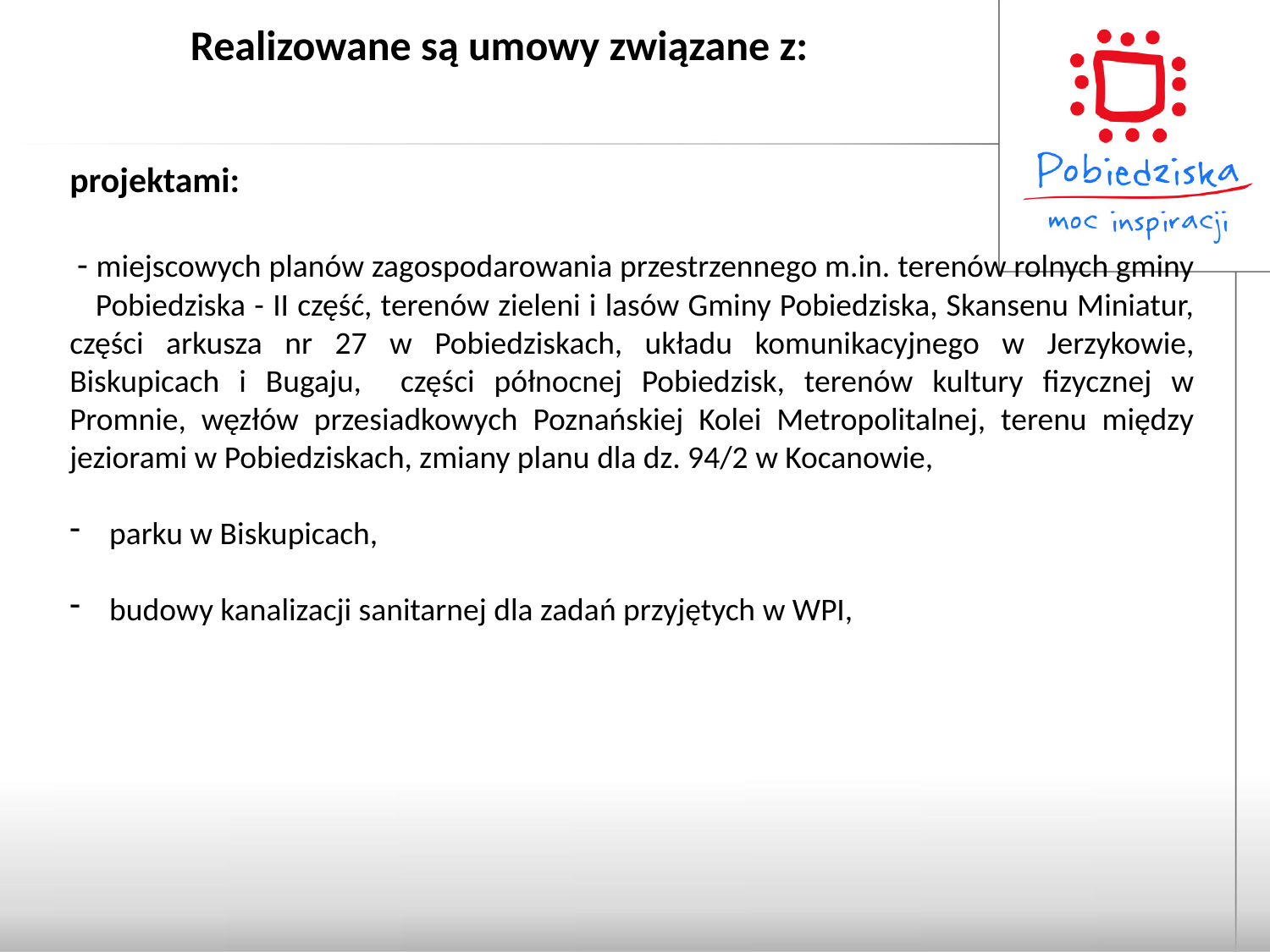

# Realizowane są umowy związane z:

projektami:

 - miejscowych planów zagospodarowania przestrzennego m.in. terenów rolnych gminy    Pobiedziska - II część, terenów zieleni i lasów Gminy Pobiedziska, Skansenu Miniatur, części arkusza nr 27 w Pobiedziskach, układu komunikacyjnego w Jerzykowie, Biskupicach i Bugaju,  części północnej Pobiedzisk, terenów kultury fizycznej w Promnie, węzłów przesiadkowych Poznańskiej Kolei Metropolitalnej, terenu między jeziorami w Pobiedziskach, zmiany planu dla dz. 94/2 w Kocanowie,

parku w Biskupicach,

budowy kanalizacji sanitarnej dla zadań przyjętych w WPI,